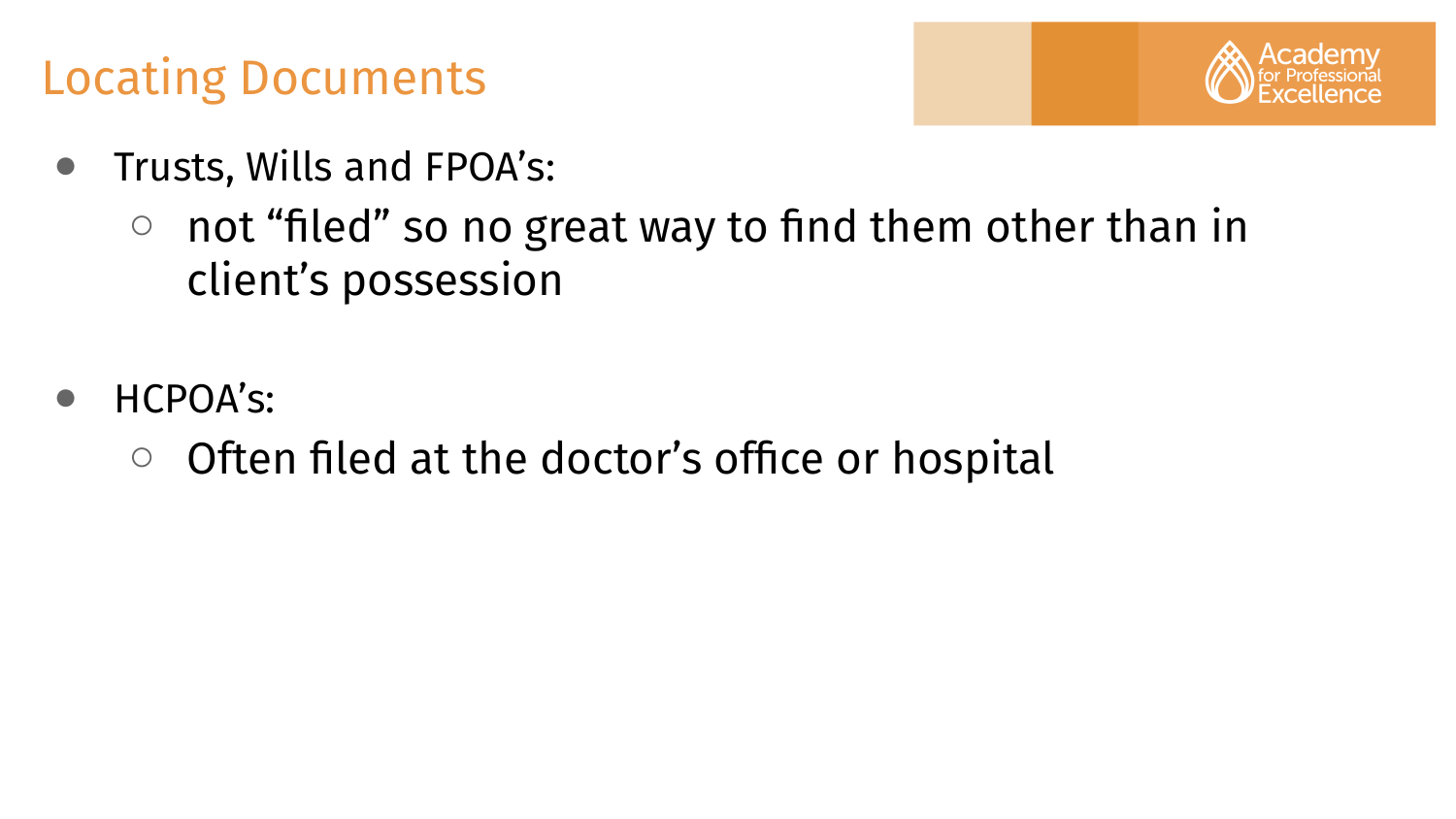

# Locating Documents
Trusts, Wills and FPOA’s:
not “filed” so no great way to find them other than in client’s possession

HCPOA’s:
Often filed at the doctor’s office or hospital